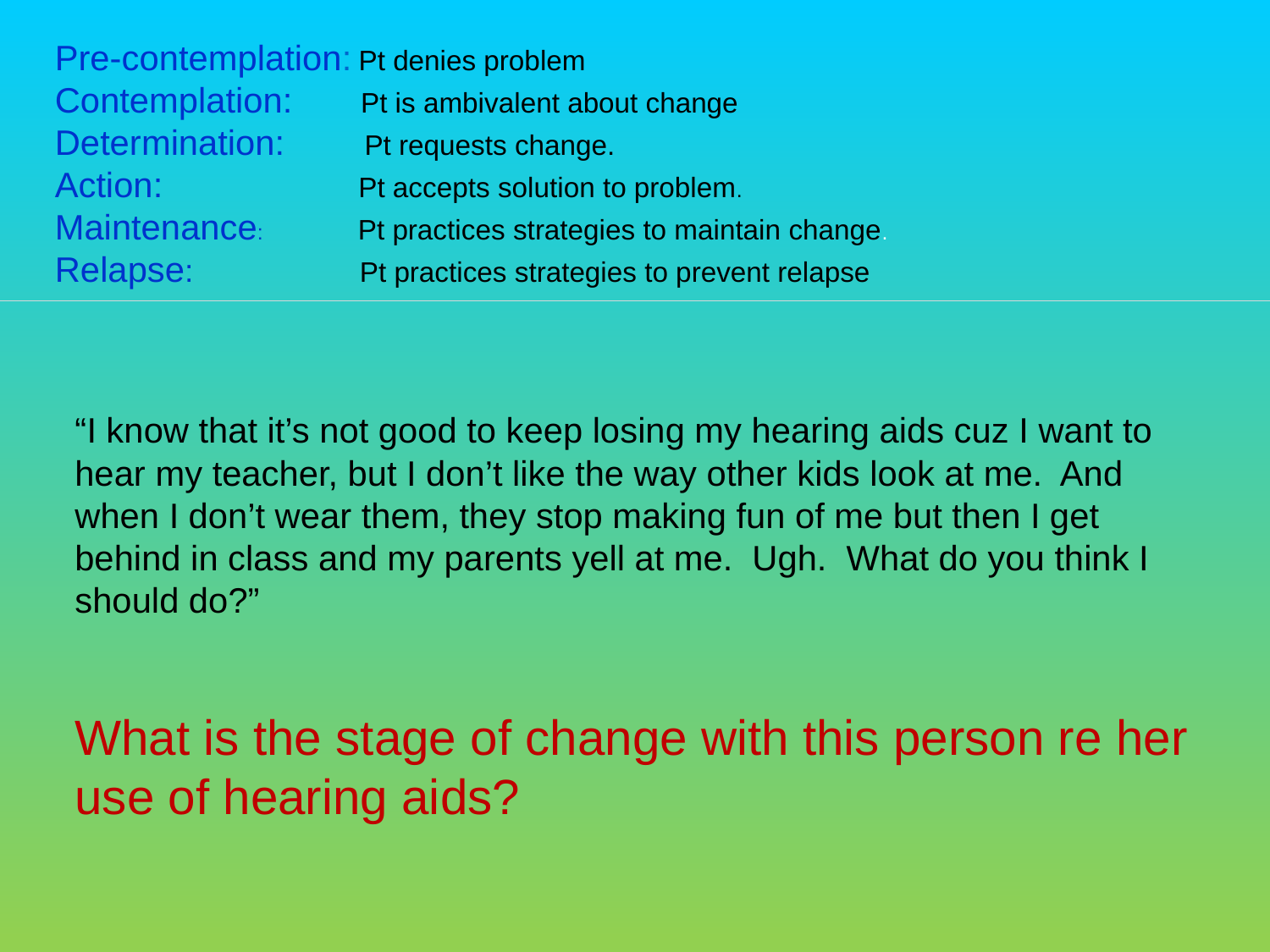

Pre-contemplation: Pt denies problem
Contemplation:       Pt is ambivalent about change
Determination:         Pt requests change.
Action:                                 Pt accepts solution to problem.
Maintenance:                Pt practices strategies to maintain change.
Relapse:                            Pt practices strategies to prevent relapse

“I know that it’s not good to keep losing my hearing aids cuz I want to hear my teacher, but I don’t like the way other kids look at me.  And when I don’t wear them, they stop making fun of me but then I get behind in class and my parents yell at me.  Ugh.  What do you think I should do?”
What is the stage of change with this person re her use of hearing aids?